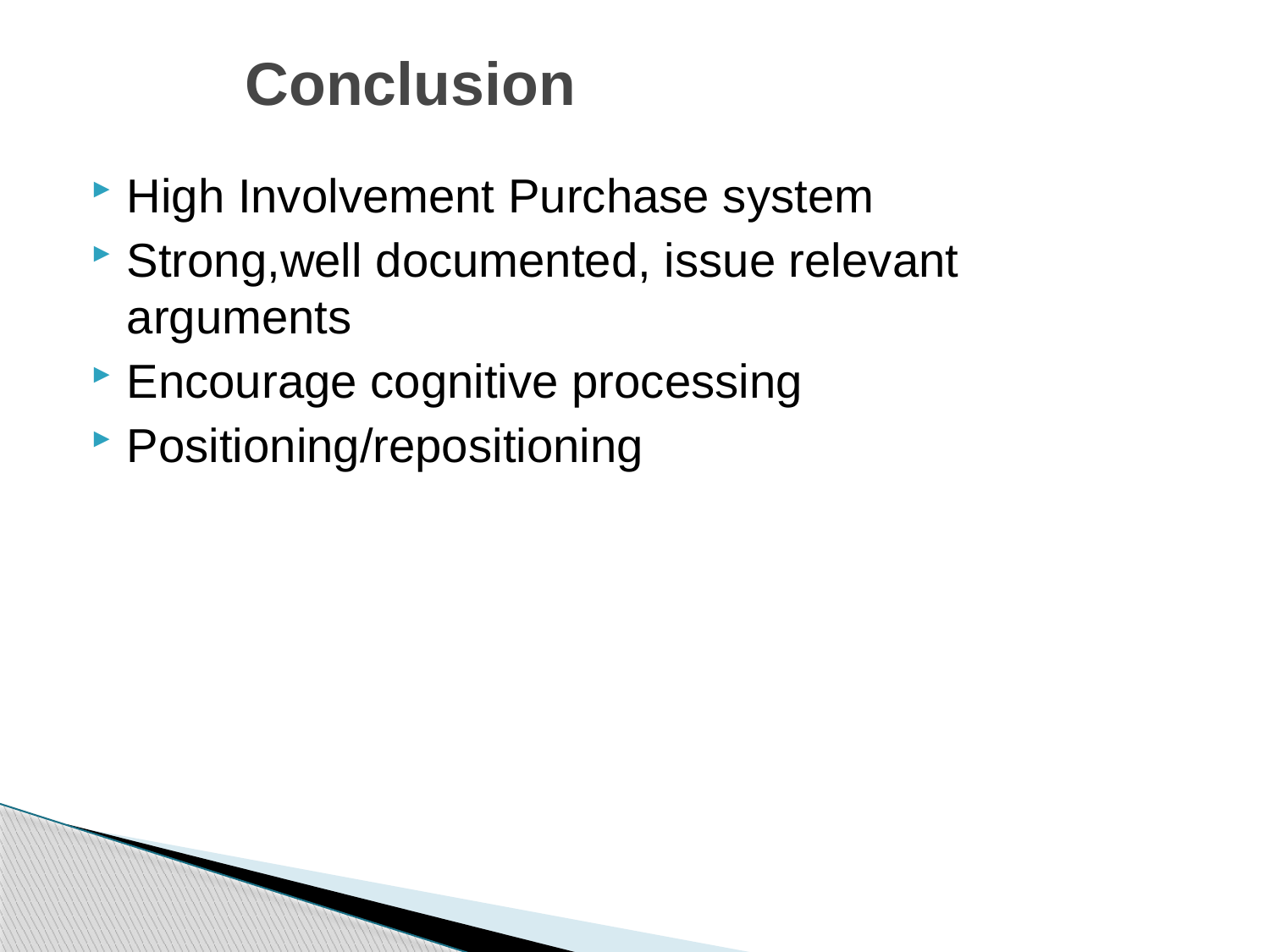

# Conclusion
High Involvement Purchase system
Strong,well documented, issue relevant arguments
Encourage cognitive processing
Positioning/repositioning